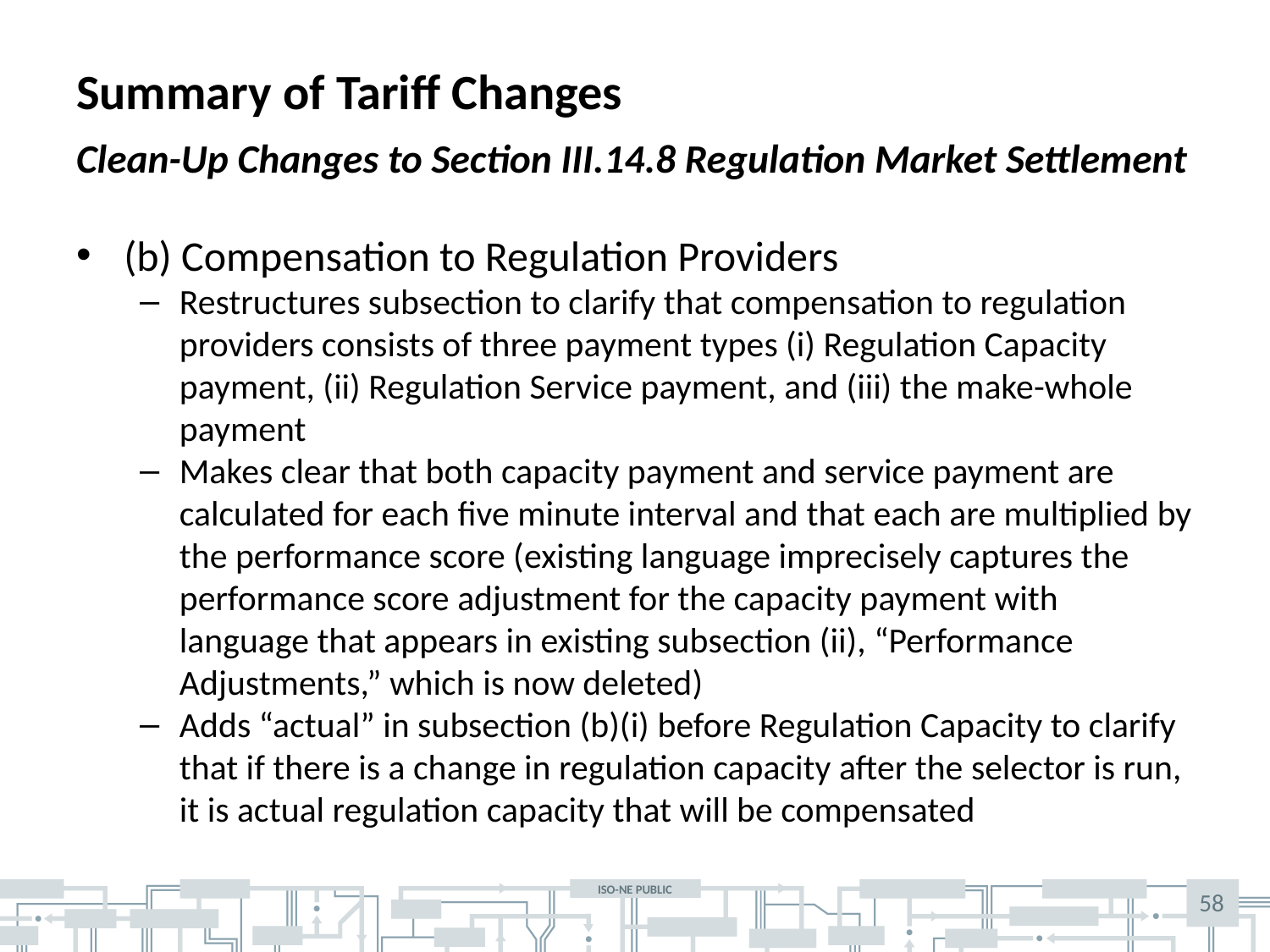

# Summary of Tariff Changes
Clean-Up Changes to Section III.14.8 Regulation Market Settlement

(b) Compensation to Regulation Providers
Restructures subsection to clarify that compensation to regulation providers consists of three payment types (i) Regulation Capacity payment, (ii) Regulation Service payment, and (iii) the make-whole payment
Makes clear that both capacity payment and service payment are calculated for each five minute interval and that each are multiplied by the performance score (existing language imprecisely captures the performance score adjustment for the capacity payment with language that appears in existing subsection (ii), “Performance Adjustments,” which is now deleted)
Adds “actual” in subsection (b)(i) before Regulation Capacity to clarify that if there is a change in regulation capacity after the selector is run, it is actual regulation capacity that will be compensated

58